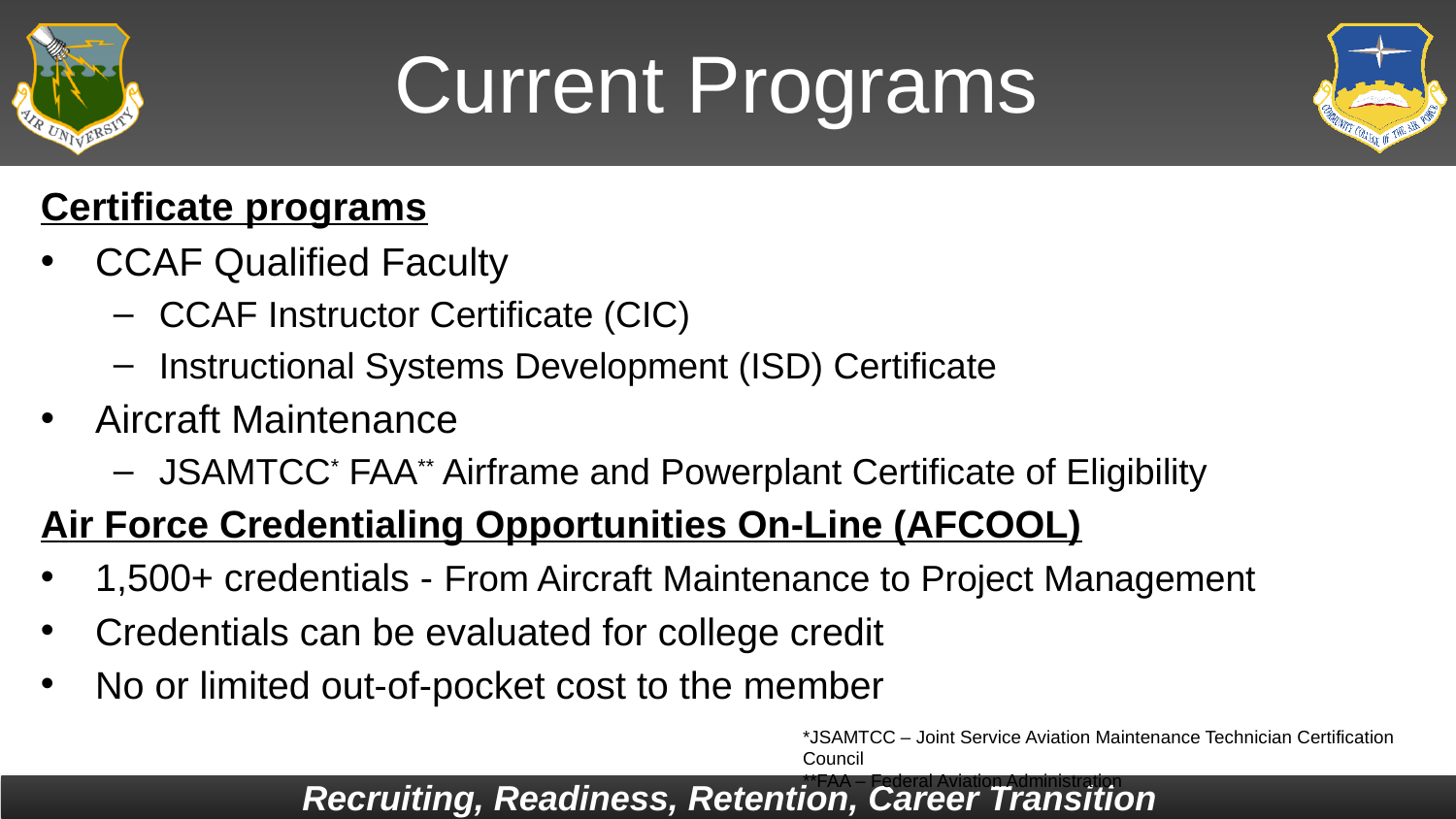

# Current Programs

Certificate programs
CCAF Qualified Faculty
CCAF Instructor Certificate (CIC)
Instructional Systems Development (ISD) Certificate
Aircraft Maintenance
JSAMTCC* FAA** Airframe and Powerplant Certificate of Eligibility
Air Force Credentialing Opportunities On-Line (AFCOOL)
1,500+ credentials - From Aircraft Maintenance to Project Management
Credentials can be evaluated for college credit
No or limited out-of-pocket cost to the member

*JSAMTCC – Joint Service Aviation Maintenance Technician Certification Council
**FAA – Federal Aviation Administration